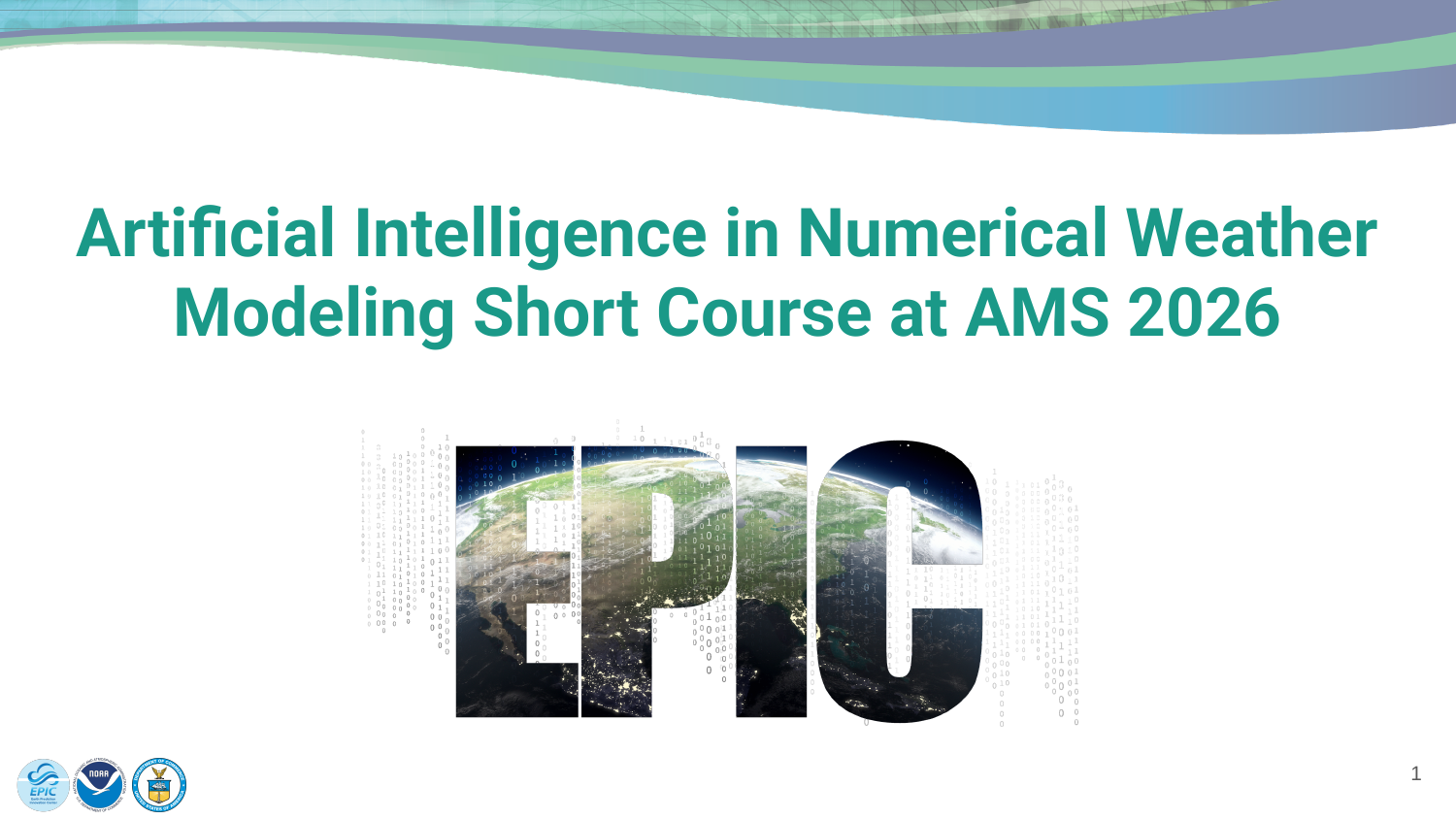

# Artificial Intelligence in Numerical Weather Modeling Short Course at AMS 2026
1